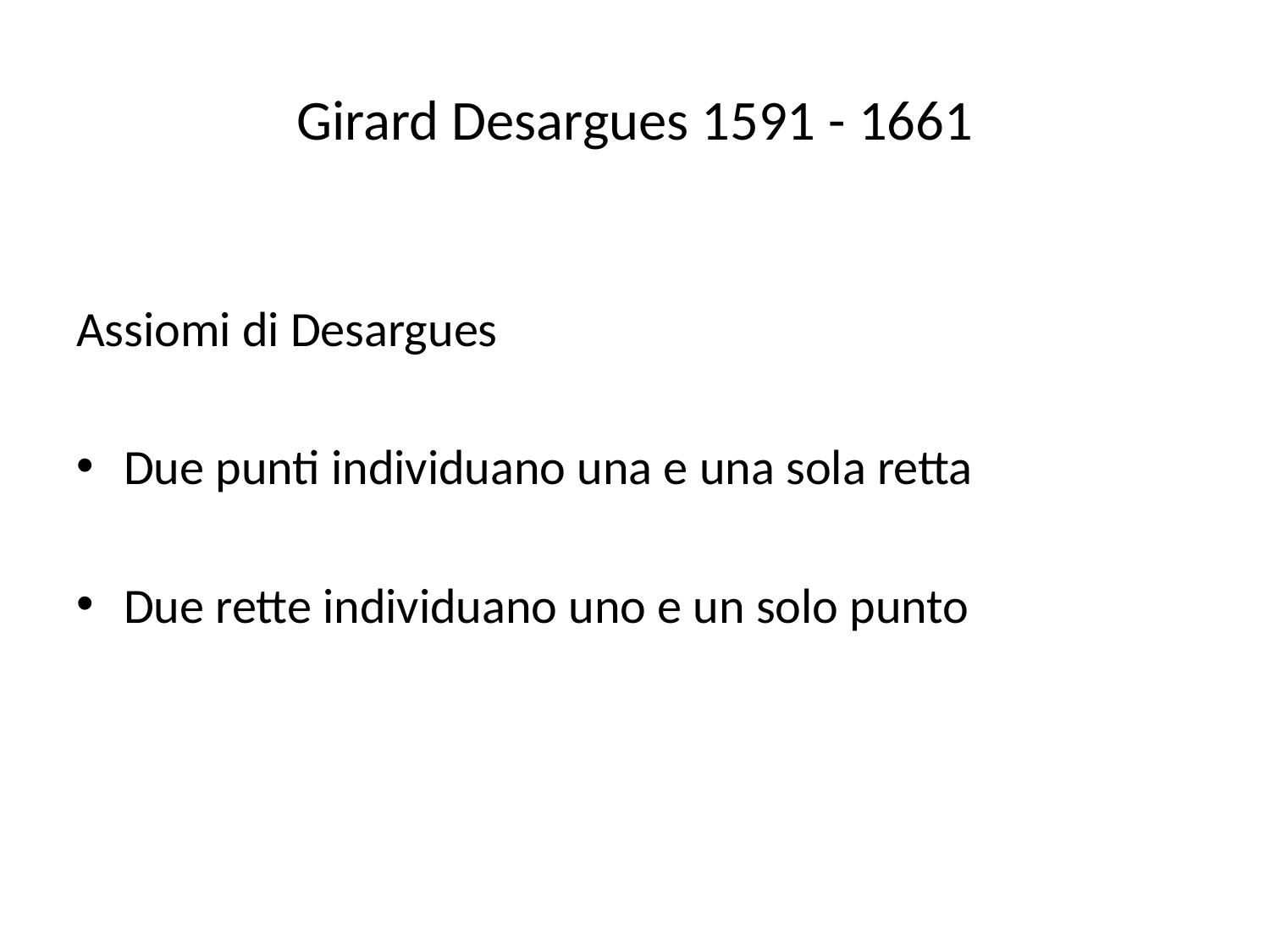

# Girard Desargues 1591 - 1661

Assiomi di Desargues

Due punti individuano una e una sola retta

Due rette individuano uno e un solo punto